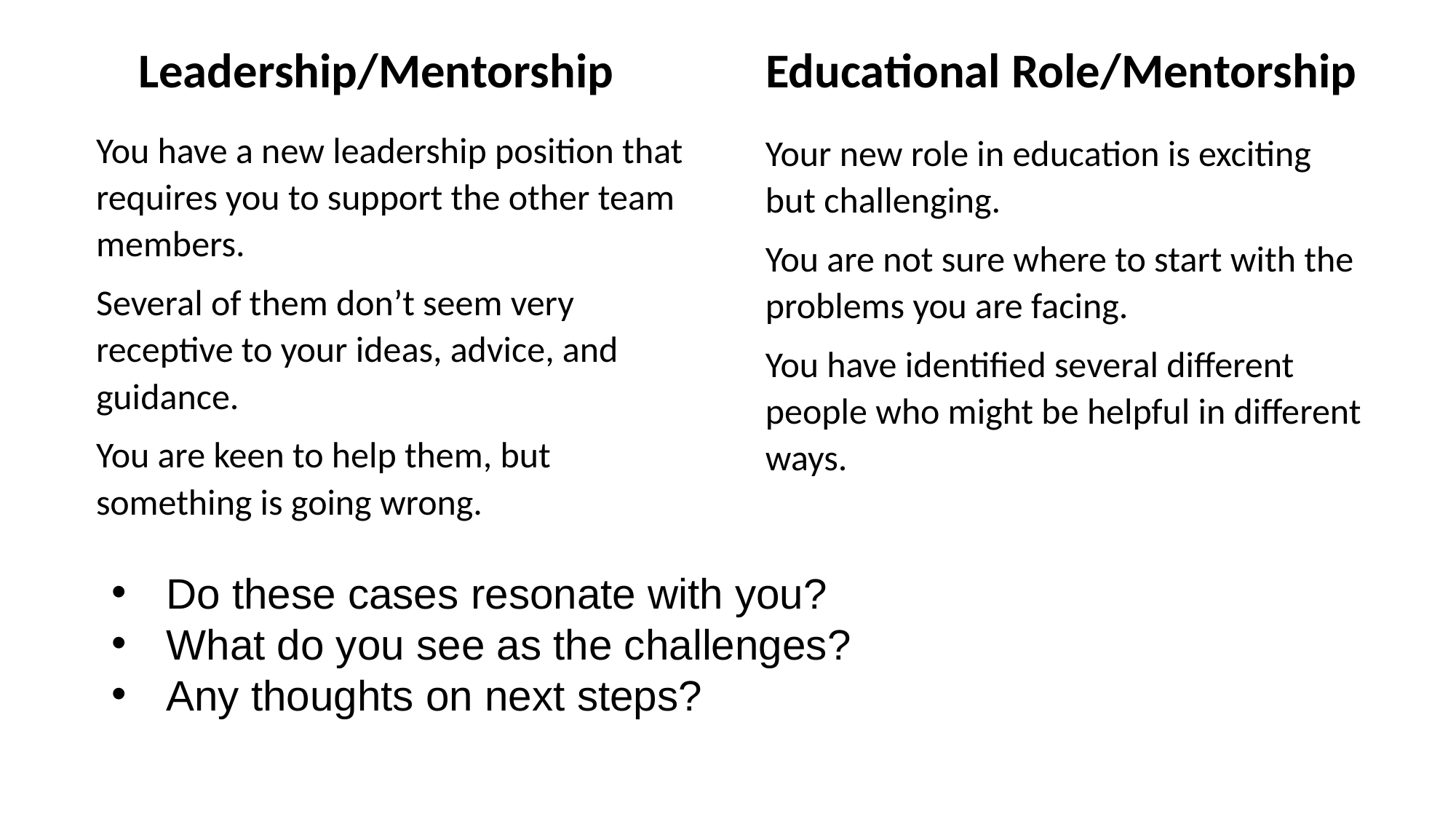

Leadership/Mentorship
Educational Role/Mentorship
You have a new leadership position that requires you to support the other team members.
Several of them don’t seem very receptive to your ideas, advice, and guidance.
You are keen to help them, but something is going wrong.
Your new role in education is exciting but challenging.
You are not sure where to start with the problems you are facing.
You have identified several different people who might be helpful in different ways.
Do these cases resonate with you?
What do you see as the challenges?
Any thoughts on next steps?